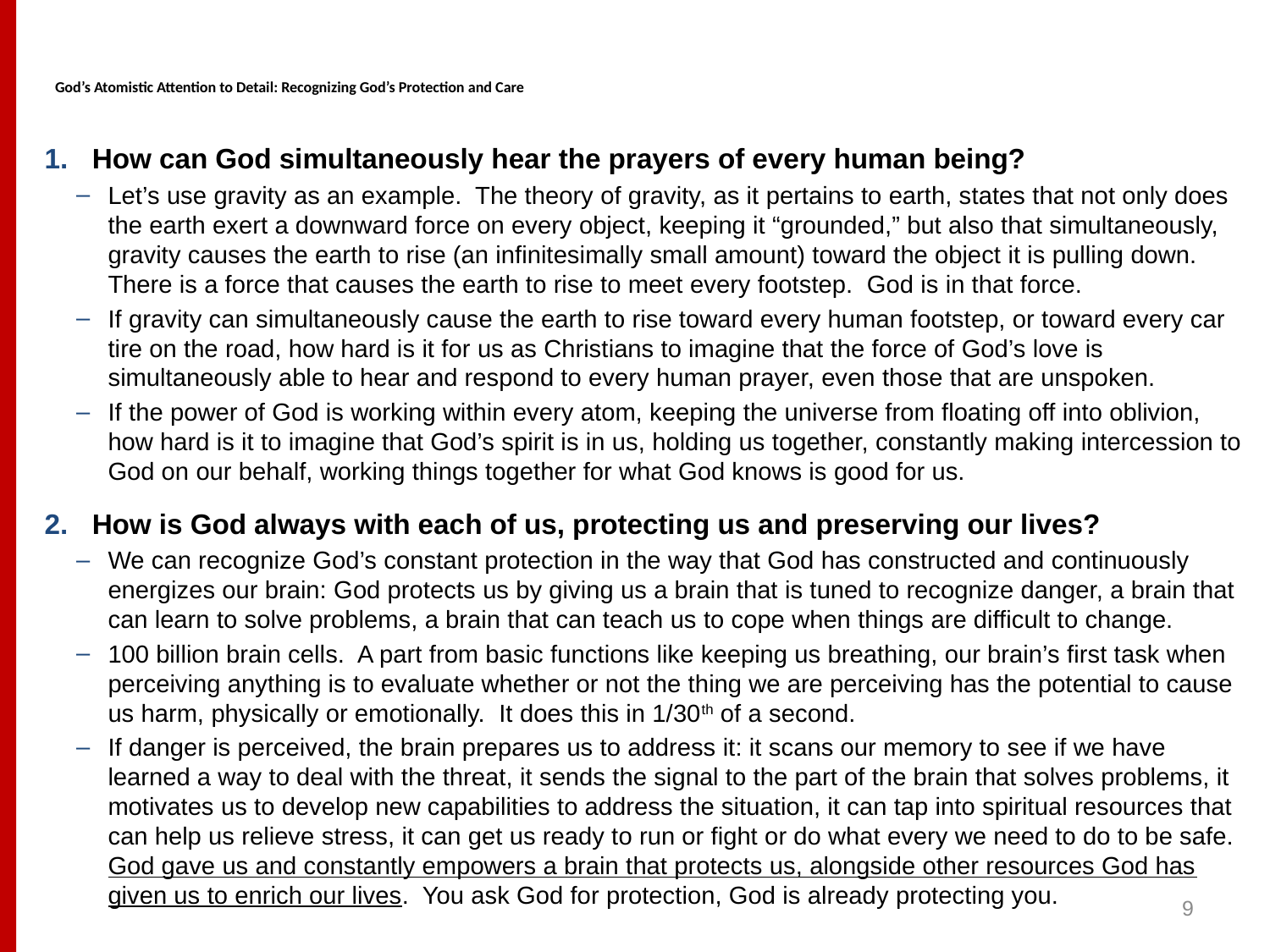

# God’s Atomistic Attention to Detail: Recognizing God’s Protection and Care
How can God simultaneously hear the prayers of every human being?
Let’s use gravity as an example.  The theory of gravity, as it pertains to earth, states that not only does the earth exert a downward force on every object, keeping it “grounded,” but also that simultaneously, gravity causes the earth to rise (an infinitesimally small amount) toward the object it is pulling down.  There is a force that causes the earth to rise to meet every footstep.  God is in that force.
If gravity can simultaneously cause the earth to rise toward every human footstep, or toward every car tire on the road, how hard is it for us as Christians to imagine that the force of God’s love is simultaneously able to hear and respond to every human prayer, even those that are unspoken.
If the power of God is working within every atom, keeping the universe from floating off into oblivion, how hard is it to imagine that God’s spirit is in us, holding us together, constantly making intercession to God on our behalf, working things together for what God knows is good for us.

How is God always with each of us, protecting us and preserving our lives?
We can recognize God’s constant protection in the way that God has constructed and continuously energizes our brain: God protects us by giving us a brain that is tuned to recognize danger, a brain that can learn to solve problems, a brain that can teach us to cope when things are difficult to change.
100 billion brain cells.  A part from basic functions like keeping us breathing, our brain’s first task when perceiving anything is to evaluate whether or not the thing we are perceiving has the potential to cause us harm, physically or emotionally.  It does this in 1/30th of a second.
If danger is perceived, the brain prepares us to address it: it scans our memory to see if we have learned a way to deal with the threat, it sends the signal to the part of the brain that solves problems, it motivates us to develop new capabilities to address the situation, it can tap into spiritual resources that can help us relieve stress, it can get us ready to run or fight or do what every we need to do to be safe.  God gave us and constantly empowers a brain that protects us, alongside other resources God has given us to enrich our lives.  You ask God for protection, God is already protecting you.
9